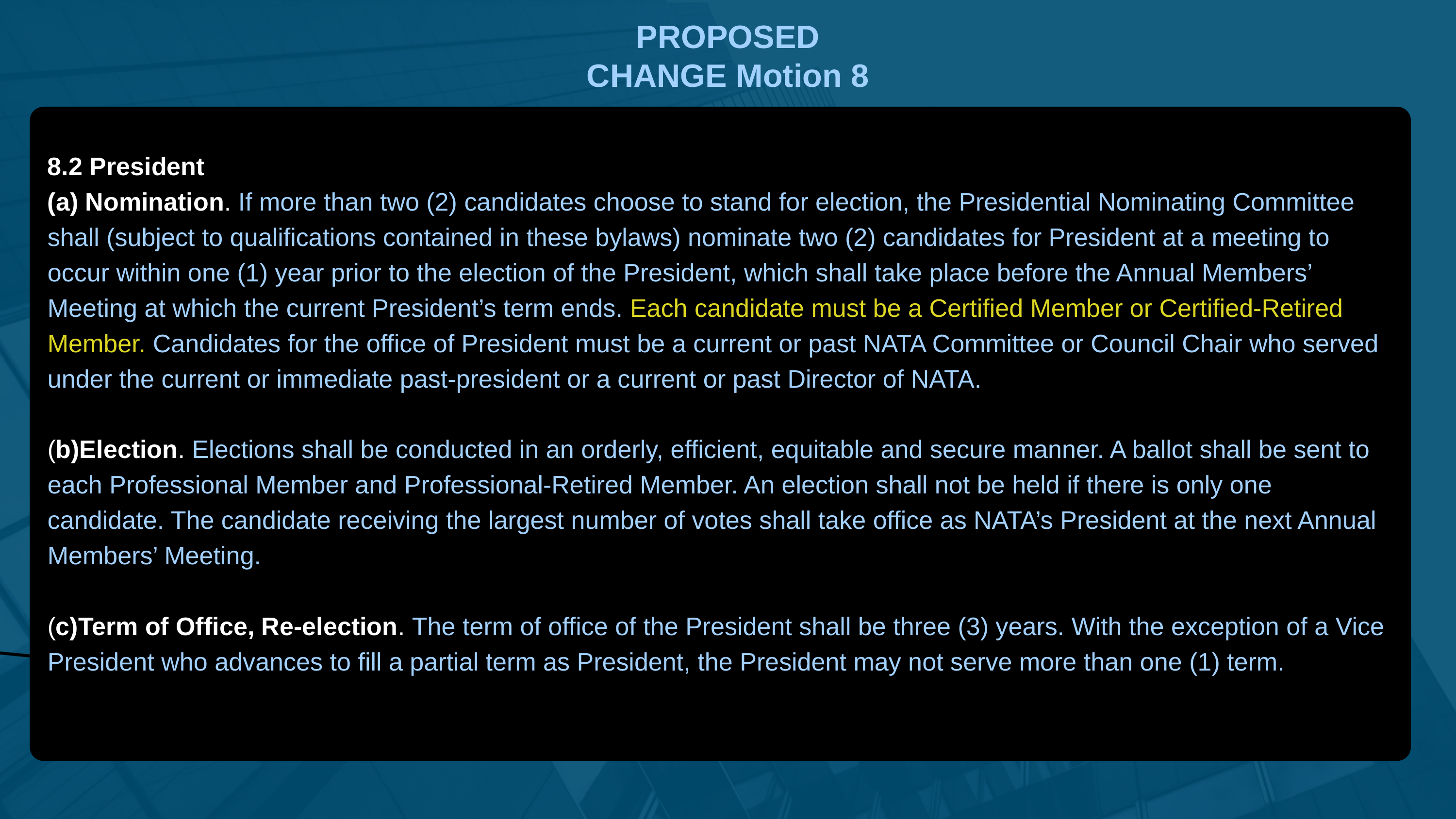

PROPOSED CHANGE Motion 8

8.2 President
(a) Nomination. If more than two (2) candidates choose to stand for election, the Presidential Nominating Committee shall (subject to qualifications contained in these bylaws) nominate two (2) candidates for President at a meeting to occur within one (1) year prior to the election of the President, which shall take place before the Annual Members’ Meeting at which the current President’s term ends. Each candidate must be a Certified Member or Certified-Retired Member. Candidates for the office of President must be a current or past NATA Committee or Council Chair who served under the current or immediate past-president or a current or past Director of NATA.

(b)Election. Elections shall be conducted in an orderly, efficient, equitable and secure manner. A ballot shall be sent to each Professional Member and Professional-Retired Member. An election shall not be held if there is only one candidate. The candidate receiving the largest number of votes shall take office as NATA’s President at the next Annual Members’ Meeting.

(c)Term of Office, Re-election. The term of office of the President shall be three (3) years. With the exception of a Vice President who advances to fill a partial term as President, the President may not serve more than one (1) term.